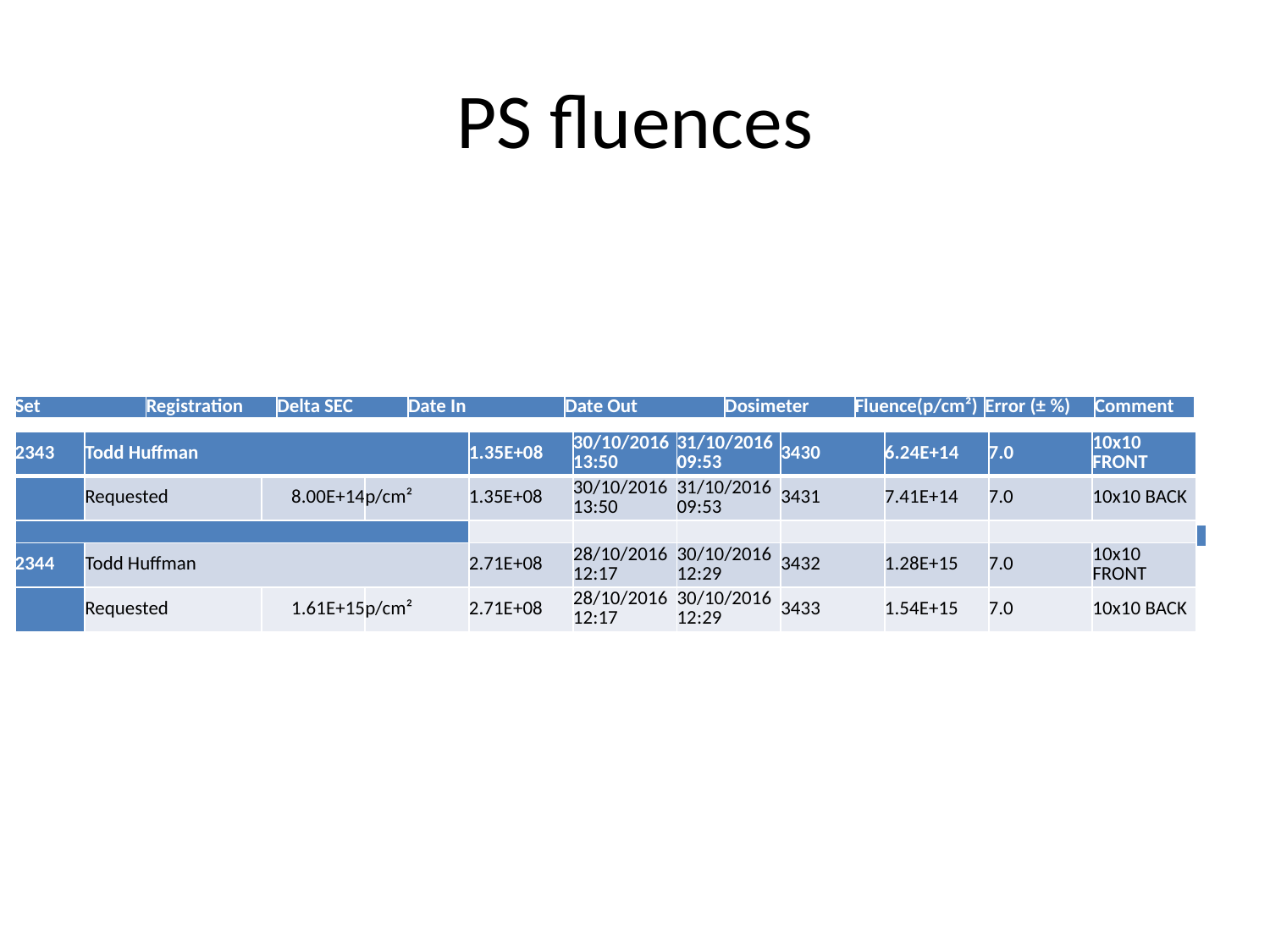

# PS fluences
| Set | Registration | Delta SEC | Date In | Date Out | Dosimeter | Fluence(p/cm²) | Error (± %) | Comment |
| --- | --- | --- | --- | --- | --- | --- | --- | --- |
| 2343 | Todd Huffman |  |  | 1.35E+08 | 30/10/2016 13:50 | 31/10/2016 09:53 | 3430 | 6.24E+14 | 7.0 | 10x10 FRONT |
| --- | --- | --- | --- | --- | --- | --- | --- | --- | --- | --- |
|  | Requested | 8.00E+14 | p/cm² | 1.35E+08 | 30/10/2016 13:50 | 31/10/2016 09:53 | 3431 | 7.41E+14 | 7.0 | 10x10 BACK |
|  |  |  |  |  |  |  |  |  |  |  |
| 2344 | Todd Huffman |  |  | 2.71E+08 | 28/10/2016 12:17 | 30/10/2016 12:29 | 3432 | 1.28E+15 | 7.0 | 10x10 FRONT |
|  | Requested | 1.61E+15 | p/cm² | 2.71E+08 | 28/10/2016 12:17 | 30/10/2016 12:29 | 3433 | 1.54E+15 | 7.0 | 10x10 BACK |

| Set | Registration | Delta SEC | Date In | Date Out | Dosimeter | Fluence(p/cm²) | Error (± %) | Comment |
| --- | --- | --- | --- | --- | --- | --- | --- | --- |